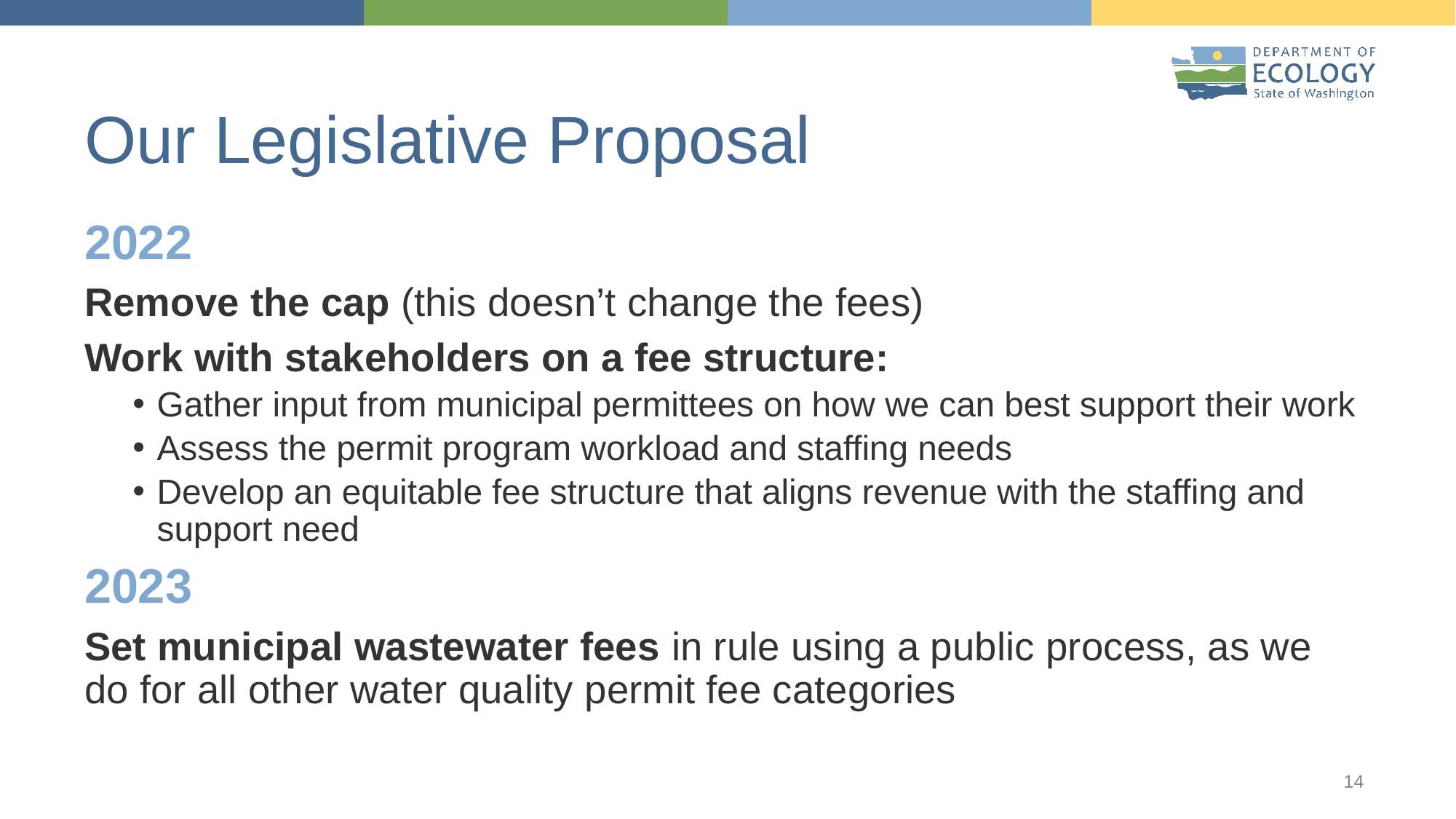

# Our Legislative Proposal
2022
Remove the cap (this doesn’t change the fees)
Work with stakeholders on a fee structure:
Gather input from municipal permittees on how we can best support their work
Assess the permit program workload and staffing needs
Develop an equitable fee structure that aligns revenue with the staffing and support need
2023
Set municipal wastewater fees in rule using a public process, as we do for all other water quality permit fee categories
14